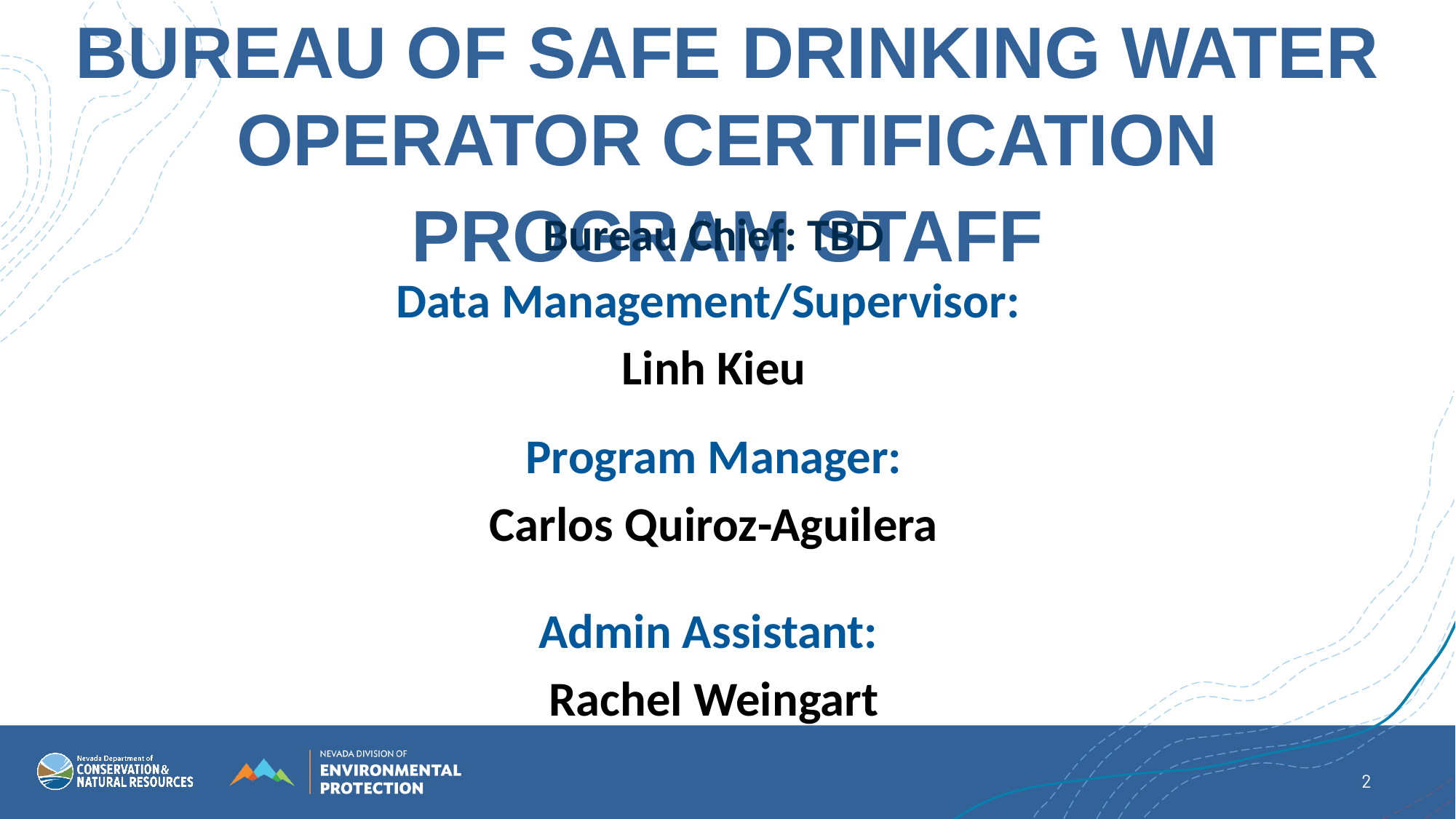

Bureau of Safe Drinking Water
Operator Certification Program Staff
Bureau Chief: TBD
Data Management/Supervisor:
Linh Kieu

Program Manager:
Carlos Quiroz-Aguilera

Admin Assistant:
Rachel Weingart

2